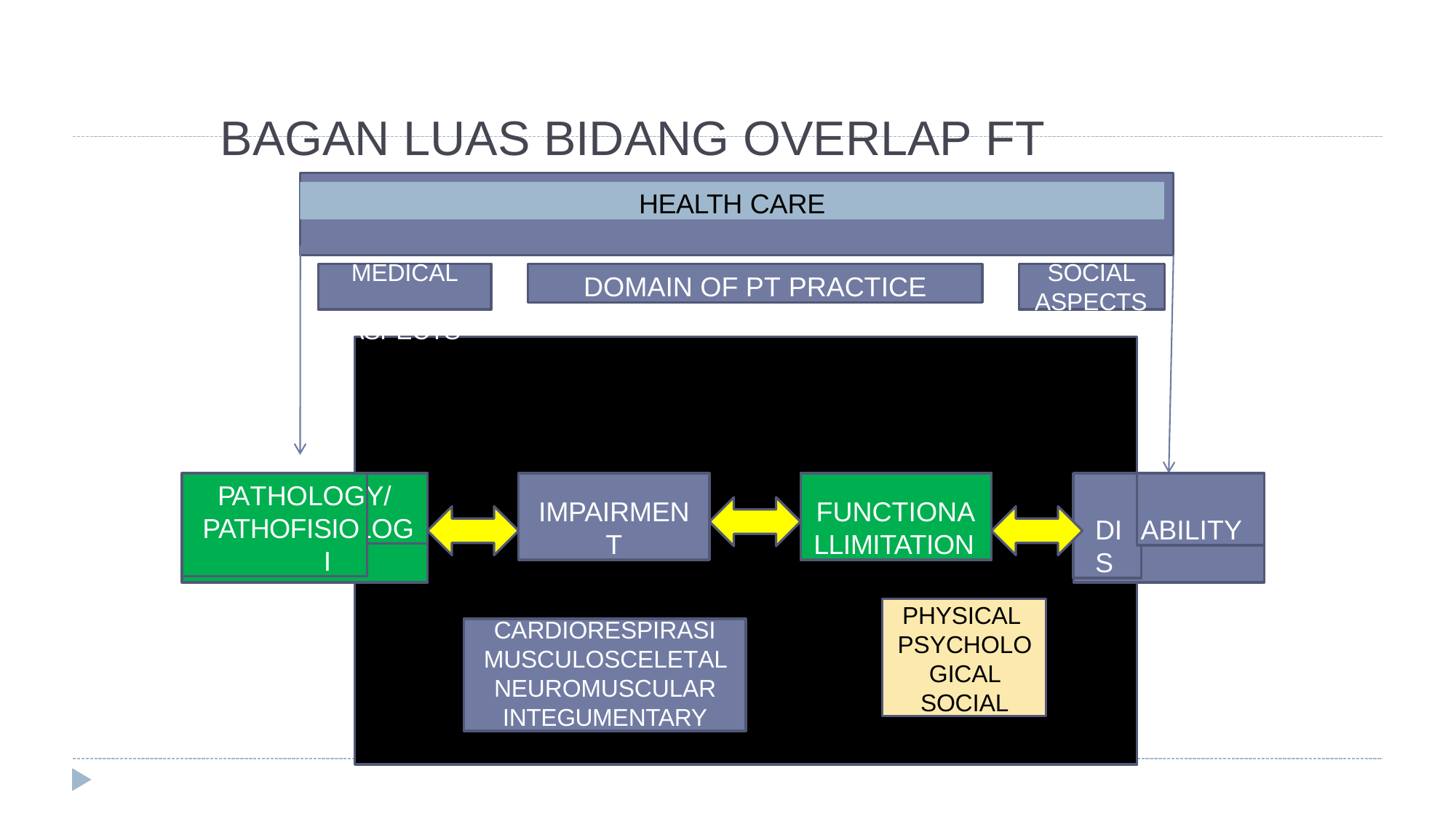

# BAGAN LUAS BIDANG OVERLAP FT

HEALTH CARE

MEDICAL  ASPECTS
SOCIAL  ASPECTS

DOMAIN OF PT PRACTICE

PATHOLOG  PATHOFISIO
I
Y/  LOG
IMPAIRMEN
T
FUNCTIONA
LLIMITATION

DIS

ABILITY
PHYSICAL  PSYCHOLO  GICAL  SOCIAL
CARDIORESPIRASI
MUSCULOSCELETAL  NEUROMUSCULAR  INTEGUMENTARY